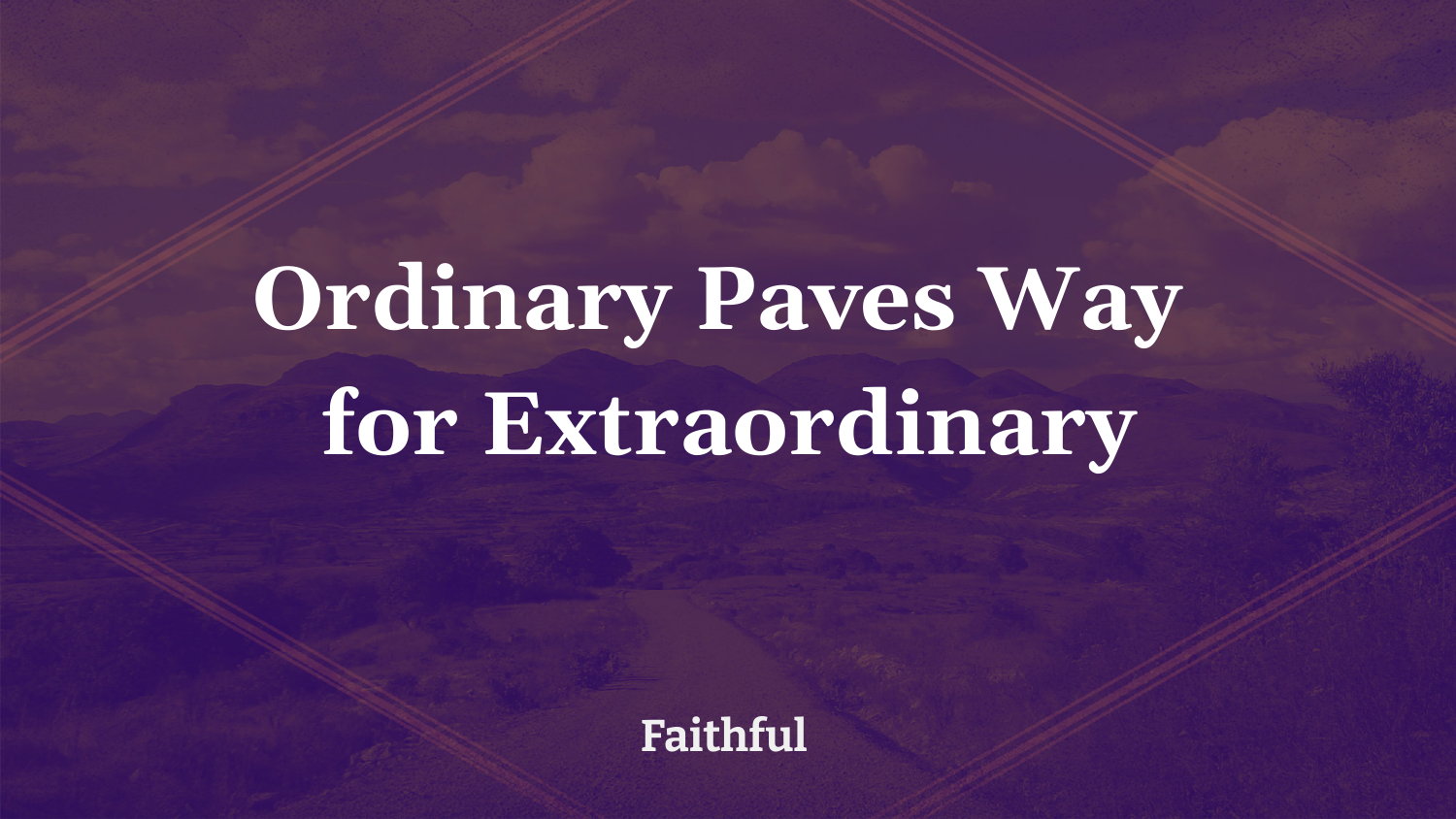

Ordinary Paves Way
for Extraordinary
# Faithful